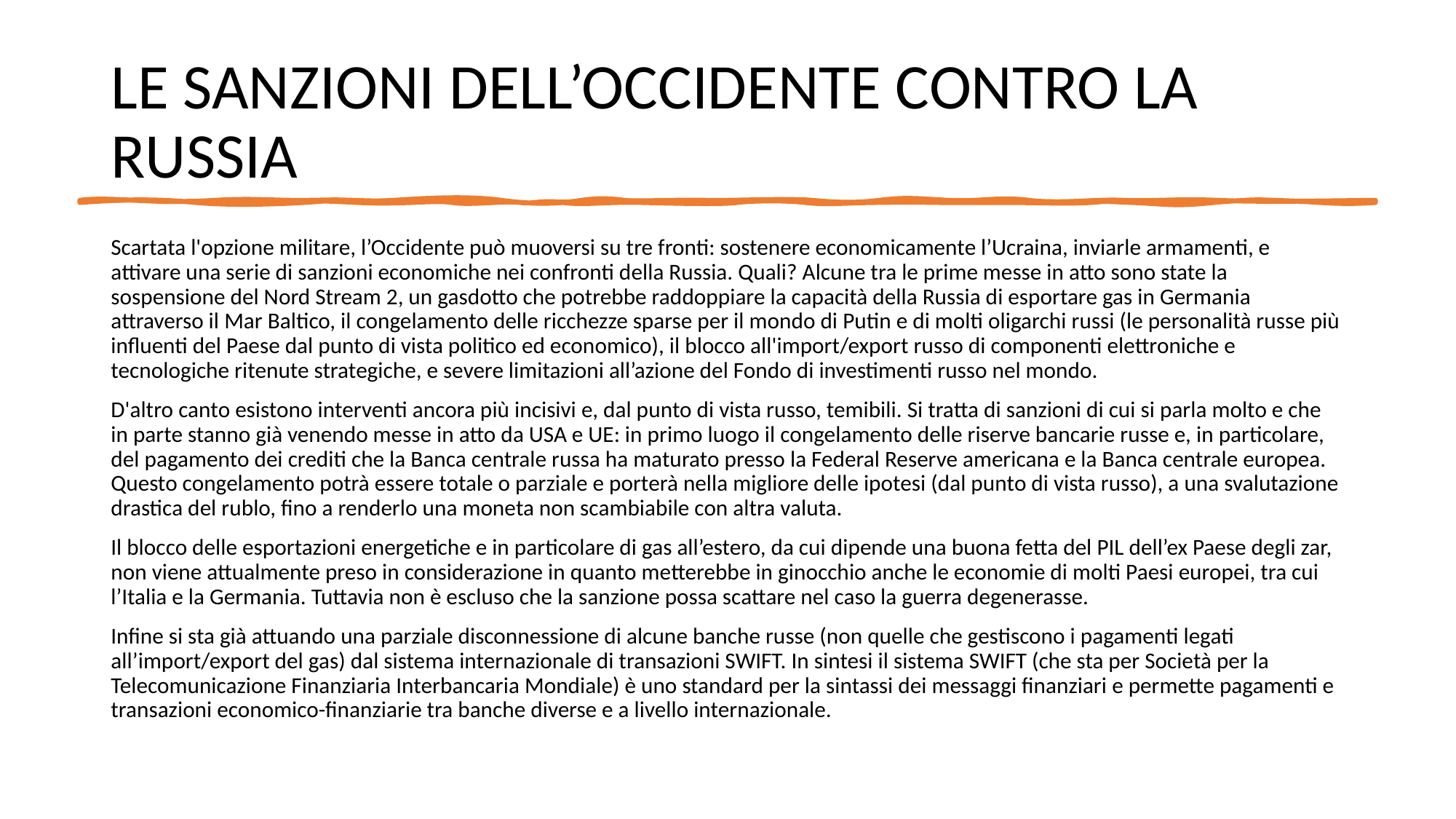

# LE SANZIONI DELL’OCCIDENTE CONTRO LA RUSSIA

Scartata l'opzione militare, l’Occidente può muoversi su tre fronti: sostenere economicamente l’Ucraina, inviarle armamenti, e attivare una serie di sanzioni economiche nei confronti della Russia. Quali? Alcune tra le prime messe in atto sono state la sospensione del Nord Stream 2, un gasdotto che potrebbe raddoppiare la capacità della Russia di esportare gas in Germania attraverso il Mar Baltico, il congelamento delle ricchezze sparse per il mondo di Putin e di molti oligarchi russi (le personalità russe più influenti del Paese dal punto di vista politico ed economico), il blocco all'import/export russo di componenti elettroniche e tecnologiche ritenute strategiche, e severe limitazioni all’azione del Fondo di investimenti russo nel mondo.
D'altro canto esistono interventi ancora più incisivi e, dal punto di vista russo, temibili. Si tratta di sanzioni di cui si parla molto e che in parte stanno già venendo messe in atto da USA e UE: in primo luogo il congelamento delle riserve bancarie russe e, in particolare, del pagamento dei crediti che la Banca centrale russa ha maturato presso la Federal Reserve americana e la Banca centrale europea. Questo congelamento potrà essere totale o parziale e porterà nella migliore delle ipotesi (dal punto di vista russo), a una svalutazione drastica del rublo, fino a renderlo una moneta non scambiabile con altra valuta.
Il blocco delle esportazioni energetiche e in particolare di gas all’estero, da cui dipende una buona fetta del PIL dell’ex Paese degli zar, non viene attualmente preso in considerazione in quanto metterebbe in ginocchio anche le economie di molti Paesi europei, tra cui l’Italia e la Germania. Tuttavia non è escluso che la sanzione possa scattare nel caso la guerra degenerasse.
Infine si sta già attuando una parziale disconnessione di alcune banche russe (non quelle che gestiscono i pagamenti legati all’import/export del gas) dal sistema internazionale di transazioni SWIFT. In sintesi il sistema SWIFT (che sta per Società per la Telecomunicazione Finanziaria Interbancaria Mondiale) è uno standard per la sintassi dei messaggi finanziari e permette pagamenti e transazioni economico-finanziarie tra banche diverse e a livello internazionale.